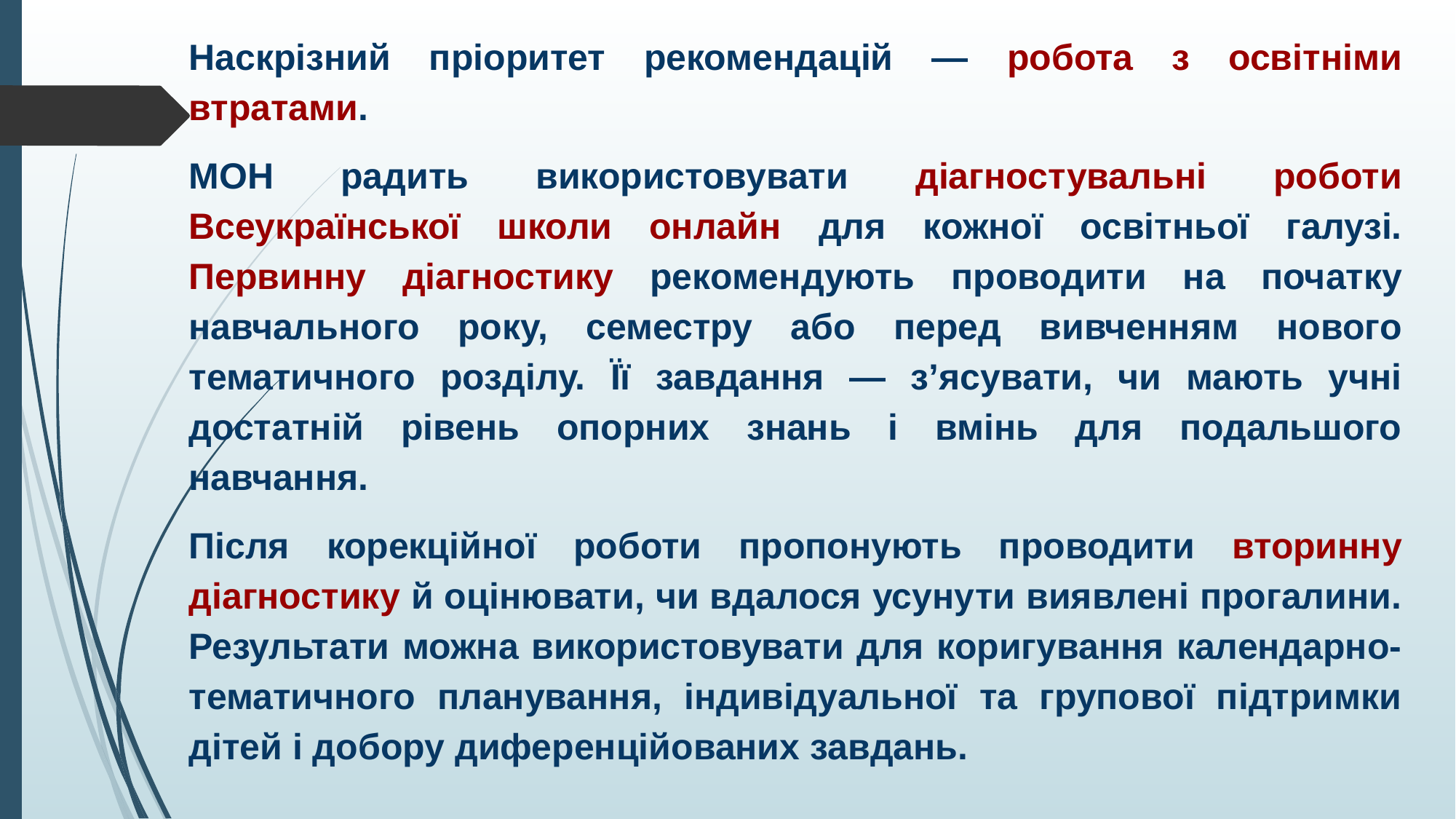

Наскрізний пріоритет рекомендацій — робота з освітніми втратами.
МОН радить використовувати діагностувальні роботи Всеукраїнської школи онлайн для кожної освітньої галузі. Первинну діагностику рекомендують проводити на початку навчального року, семестру або перед вивченням нового тематичного розділу. Її завдання — з’ясувати, чи мають учні достатній рівень опорних знань і вмінь для подальшого навчання.
Після корекційної роботи пропонують проводити вторинну діагностику й оцінювати, чи вдалося усунути виявлені прогалини. Результати можна використовувати для коригування календарно-тематичного планування, індивідуальної та групової підтримки дітей і добору диференційованих завдань.